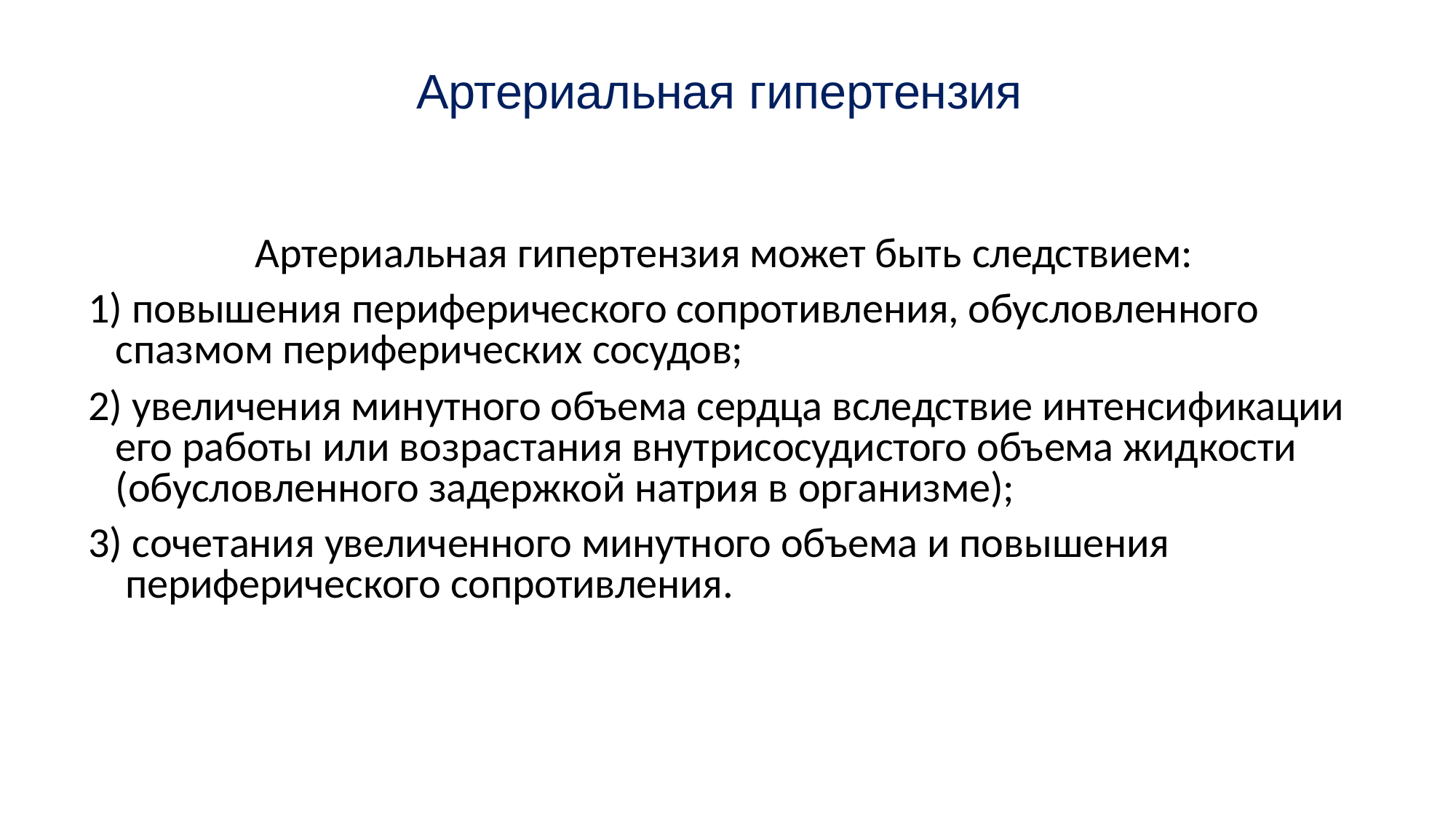

# Артериальная гипертензия
Артериальная гипертензия может быть следствием:
1) повышения периферического сопротивления, обусловленного  спазмом периферических сосудов;
2) увеличения минутного объема сердца вследствие интенсификации  его работы или возрастания внутрисосудистого объема жидкости  (обусловленного задержкой натрия в организме);
3) сочетания увеличенного минутного объема и повышения  периферического сопротивления.